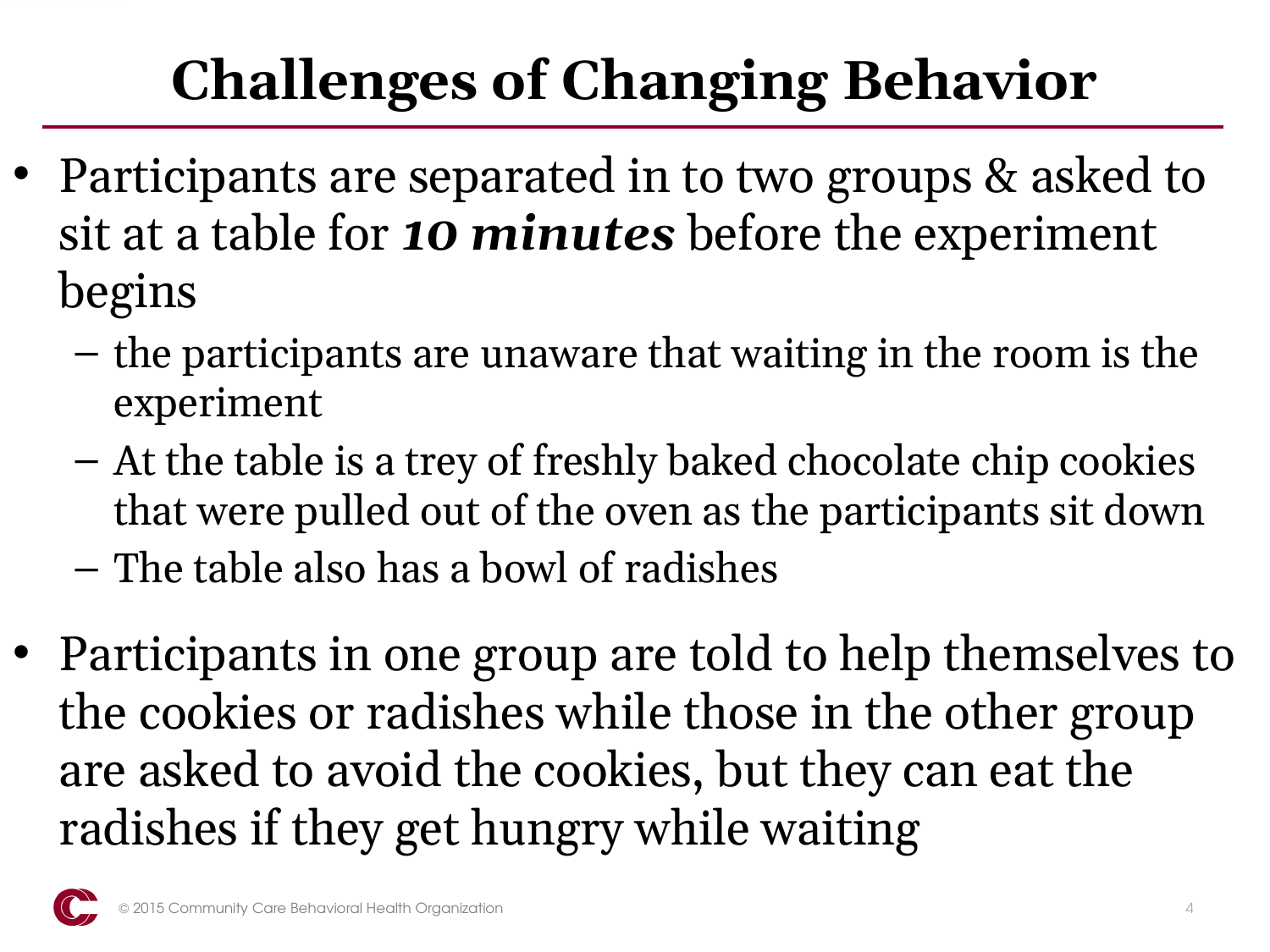

# Challenges of Changing Behavior
Participants are separated in to two groups & asked to sit at a table for 10 minutes before the experiment begins
the participants are unaware that waiting in the room is the experiment
At the table is a trey of freshly baked chocolate chip cookies that were pulled out of the oven as the participants sit down
The table also has a bowl of radishes

Participants in one group are told to help themselves to the cookies or radishes while those in the other group are asked to avoid the cookies, but they can eat the radishes if they get hungry while waiting

© 2015 Community Care Behavioral Health Organization
4